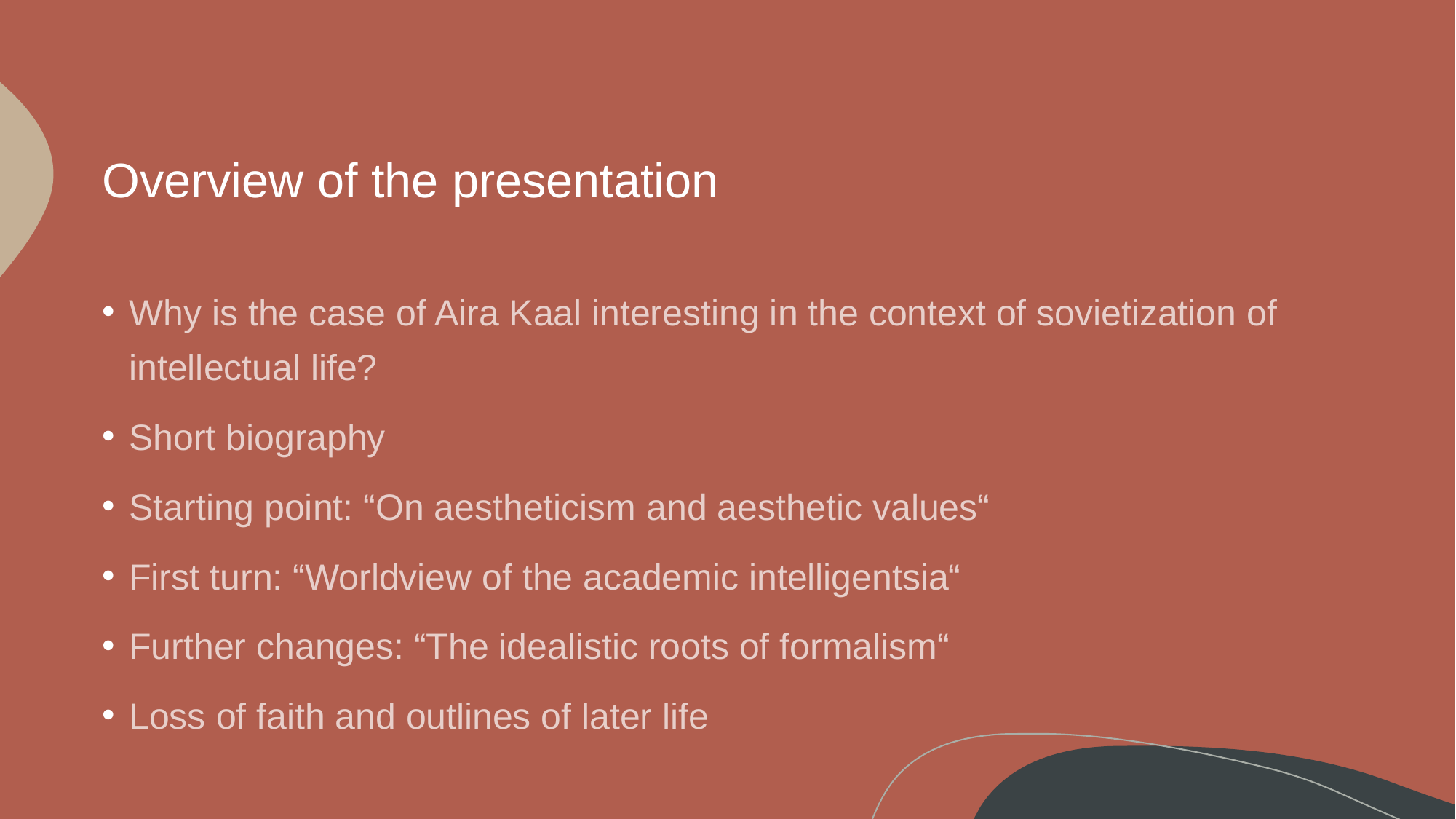

# Overview of the presentation
Why is the case of Aira Kaal interesting in the context of sovietization of intellectual life?
Short biography
Starting point: “On aestheticism and aesthetic values“
First turn: “Worldview of the academic intelligentsia“
Further changes: “The idealistic roots of formalism“
Loss of faith and outlines of later life